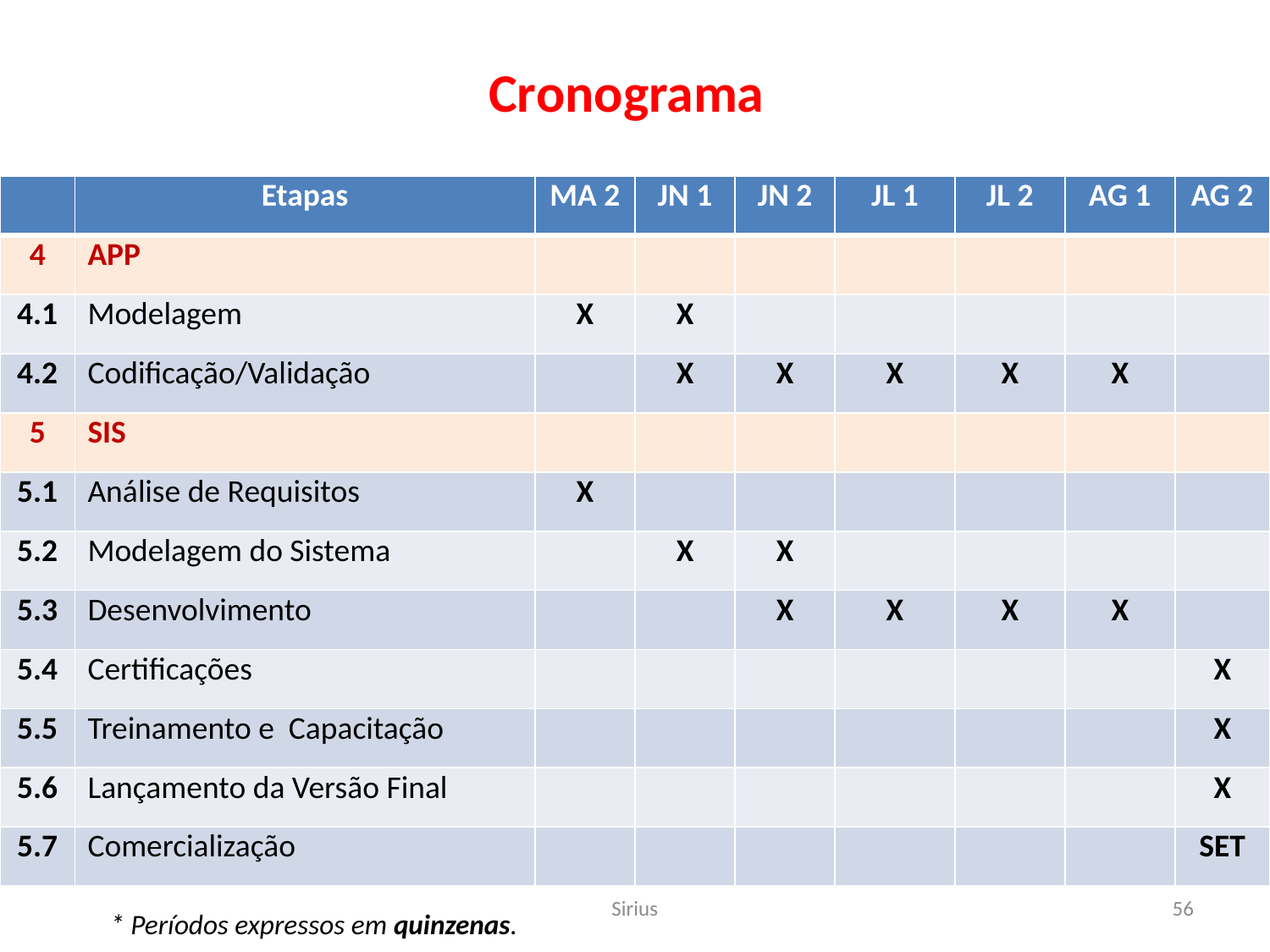

# Cronograma
|  | Etapas | MA 2 | JN 1 | JN 2 | JL 1 | JL 2 | AG 1 | AG 2 |
| --- | --- | --- | --- | --- | --- | --- | --- | --- |
| 4 | APP |  |  |  |  |  |  |  |
| 4.1 | Modelagem | X | X |  |  |  |  |  |
| 4.2 | Codificação/Validação |  | X | X | X | X | X |  |
| 5 | SIS |  |  |  |  |  |  |  |
| 5.1 | Análise de Requisitos | X |  |  |  |  |  |  |
| 5.2 | Modelagem do Sistema |  | X | X |  |  |  |  |
| 5.3 | Desenvolvimento |  |  | X | X | X | X |  |
| 5.4 | Certificações |  |  |  |  |  |  | X |
| 5.5 | Treinamento e Capacitação |  |  |  |  |  |  | X |
| 5.6 | Lançamento da Versão Final |  |  |  |  |  |  | X |
| 5.7 | Comercialização |  |  |  |  |  |  | SET |
Sirius
56
* Períodos expressos em quinzenas.